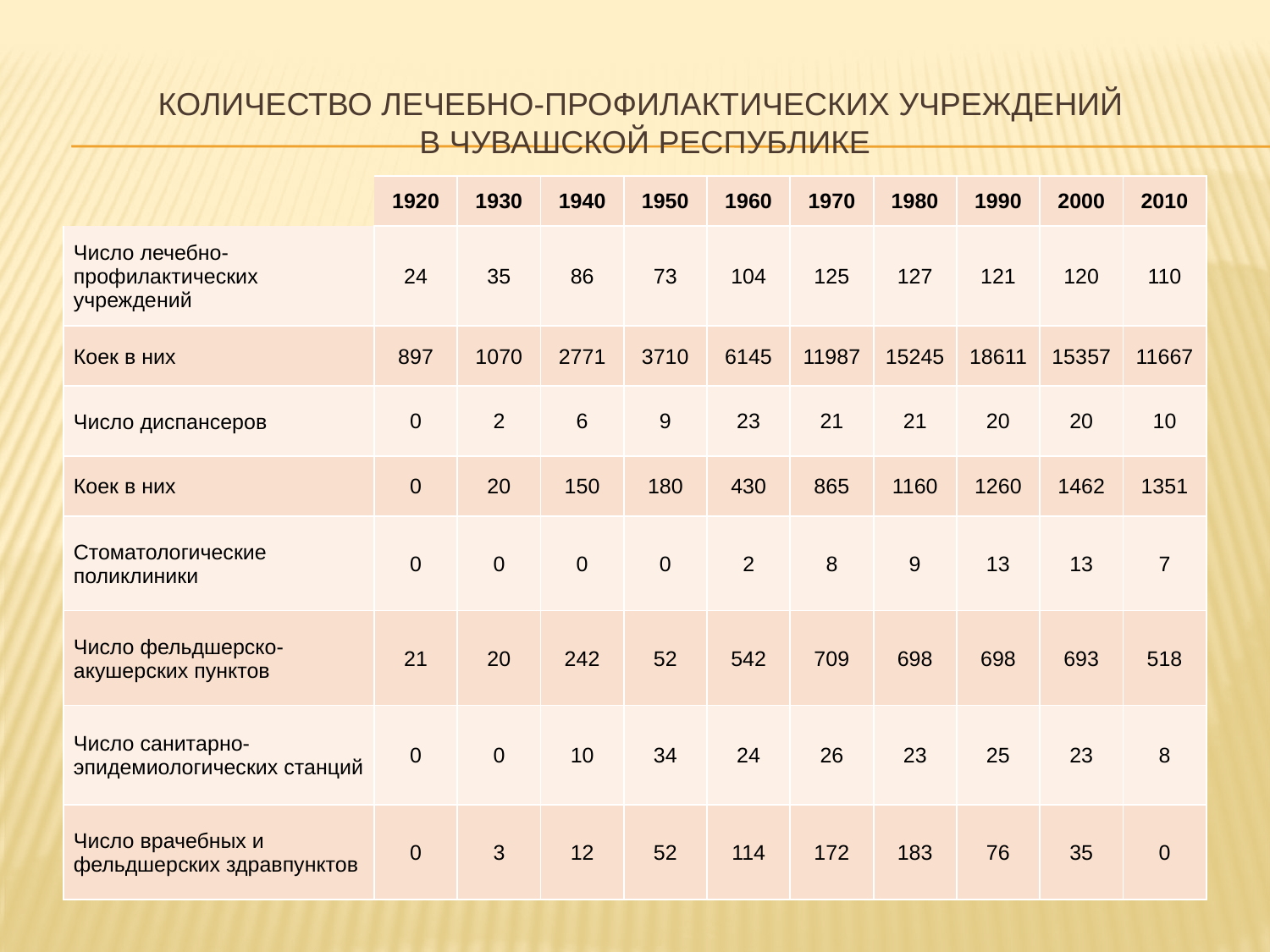

# Количество лечебно-профилактических учреждений в Чувашской Республике
|  | 1920 | 1930 | 1940 | 1950 | 1960 | 1970 | 1980 | 1990 | 2000 | 2010 |
| --- | --- | --- | --- | --- | --- | --- | --- | --- | --- | --- |
| Число лечебно-профилактических учреждений | 24 | 35 | 86 | 73 | 104 | 125 | 127 | 121 | 120 | 110 |
| Коек в них | 897 | 1070 | 2771 | 3710 | 6145 | 11987 | 15245 | 18611 | 15357 | 11667 |
| Число диспансеров | 0 | 2 | 6 | 9 | 23 | 21 | 21 | 20 | 20 | 10 |
| Коек в них | 0 | 20 | 150 | 180 | 430 | 865 | 1160 | 1260 | 1462 | 1351 |
| Стоматологические поликлиники | 0 | 0 | 0 | 0 | 2 | 8 | 9 | 13 | 13 | 7 |
| Число фельдшерско-акушерских пунктов | 21 | 20 | 242 | 52 | 542 | 709 | 698 | 698 | 693 | 518 |
| Число санитарно-эпидемиологических станций | 0 | 0 | 10 | 34 | 24 | 26 | 23 | 25 | 23 | 8 |
| Число врачебных и фельдшерских здравпунктов | 0 | 3 | 12 | 52 | 114 | 172 | 183 | 76 | 35 | 0 |